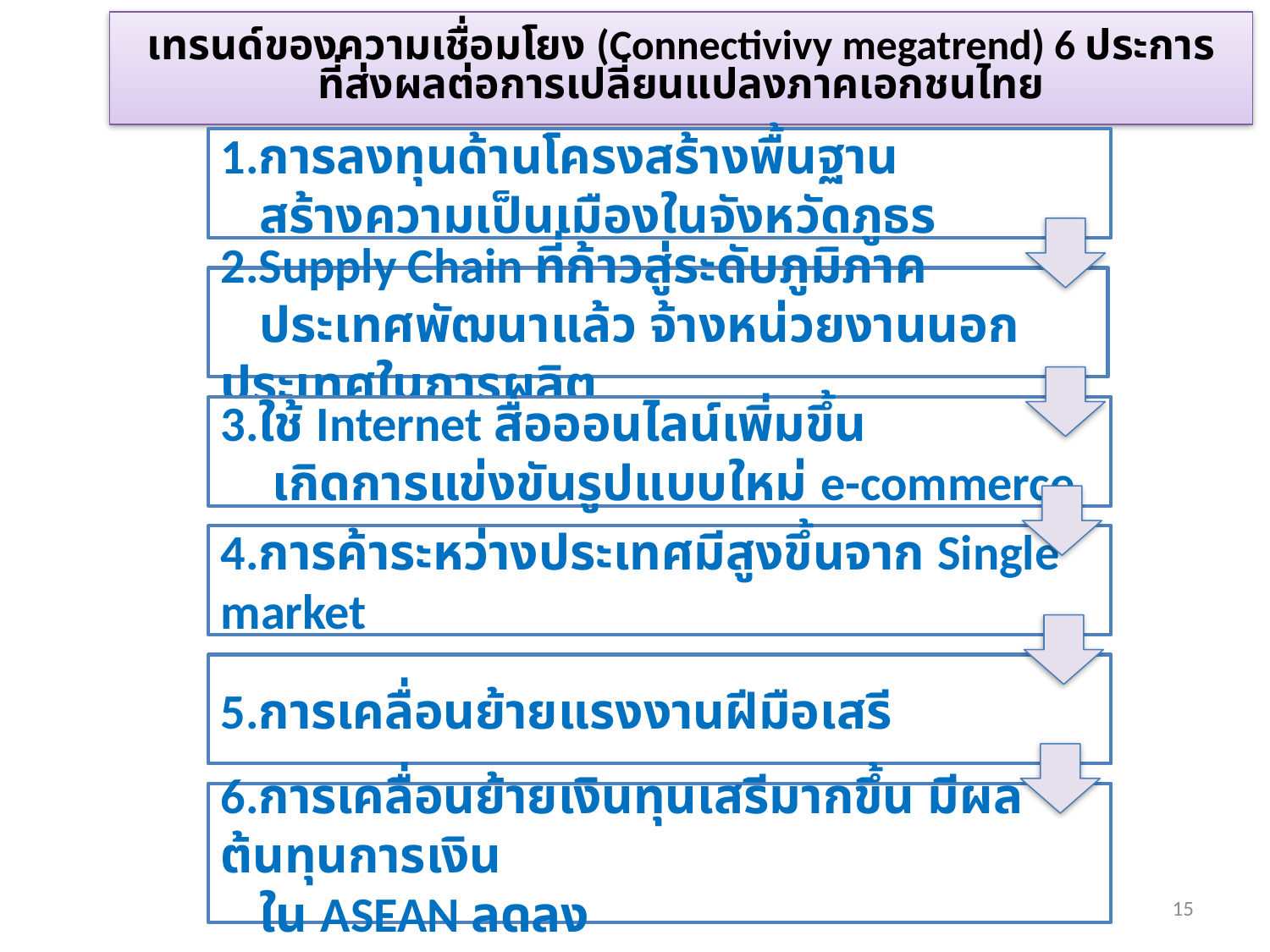

# เทรนด์ของความเชื่อมโยง (Connectivivy megatrend) 6 ประการ ที่ส่งผลต่อการเปลี่ยนแปลงภาคเอกชนไทย
1.การลงทุนด้านโครงสร้างพื้นฐาน
   สร้างความเป็นเมืองในจังหวัดภูธร

2.Supply Chain ที่ก้าวสู่ระดับภูมิภาค
   ประเทศพัฒนาแล้ว จ้างหน่วยงานนอกประเทศในการผลิต

3.ใช้ Internet สื่อออนไลน์เพิ่มขึ้น
    เกิดการแข่งขันรูปแบบใหม่ e-commerce

4.การค้าระหว่างประเทศมีสูงขึ้นจาก Single market

5.การเคลื่อนย้ายแรงงานฝีมือเสรี

6.การเคลื่อนย้ายเงินทุนเสรีมากขึ้น มีผลต้นทุนการเงิน
   ใน ASEAN ลดลง
15